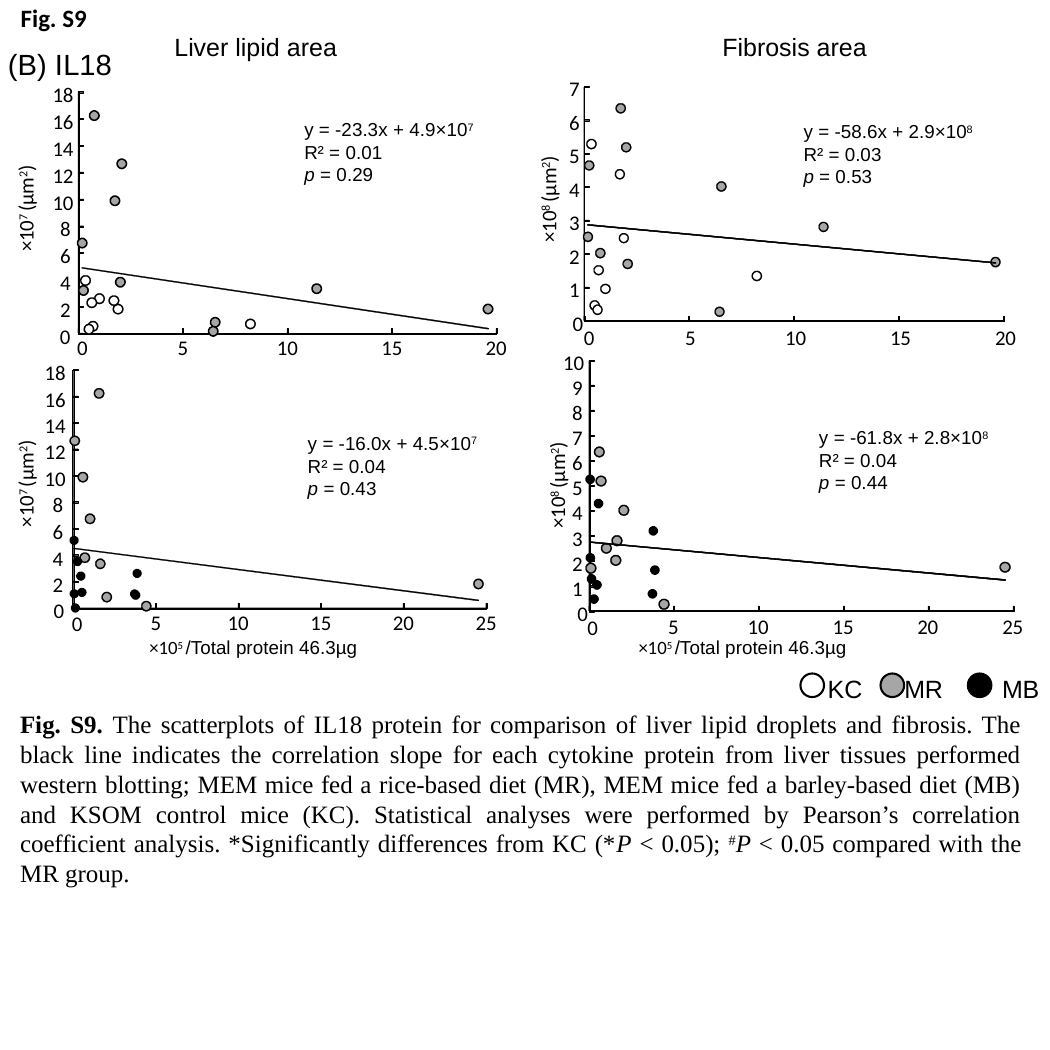

Fig. S9
Fibrosis area
Liver lipid area
(B) IL18
7

6
y = -58.6x + 2.9×108
R² = 0.03
p = 0.53

5

×108 (μm2)

4

3

2

1

0

0
5
10
15
20
18

16

y = -23.3x + 4.9×107
R² = 0.01
p = 0.29
14
×107 (μm2)

12
10

8

6

4

2

0

0
5
10
15
20
10

9
8
7
y = -61.8x + 2.8×108
R² = 0.04
p = 0.44
×108 (μm2)

6

5

4

3

2

1

0

5
10
15
20
25
0
18

16

14
y = -16.0x + 4.5×107
R² = 0.04
p = 0.43

12
×107 (μm2)
10

8

6

4

2

0

5
10
15
20
25
0
×105 /Total protein 46.3µg
×105 /Total protein 46.3µg

   KC      MR　    MB

Fig. S9. The scatterplots of IL18 protein for comparison of liver lipid droplets and fibrosis. The black line indicates the correlation slope for each cytokine protein from liver tissues performed western blotting; MEM mice fed a rice-based diet (MR), MEM mice fed a barley-based diet (MB) and KSOM control mice (KC). Statistical analyses were performed by Pearson’s correlation coefficient analysis. *Significantly differences from KC (*P < 0.05); #P < 0.05 compared with the MR group.